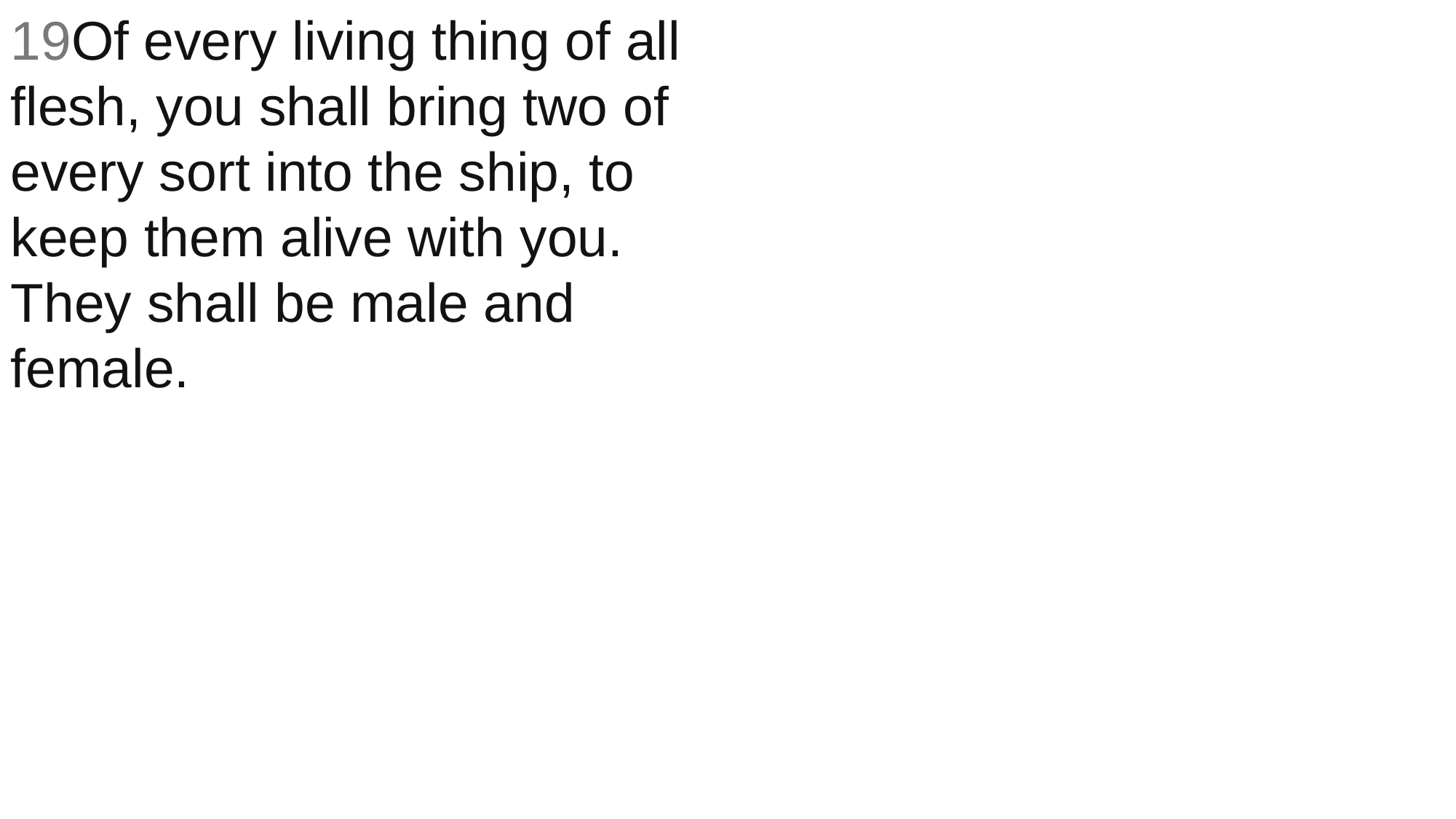

19Of every living thing of all flesh, you shall bring two of every sort into the ship, to keep them alive with you. They shall be male and female.